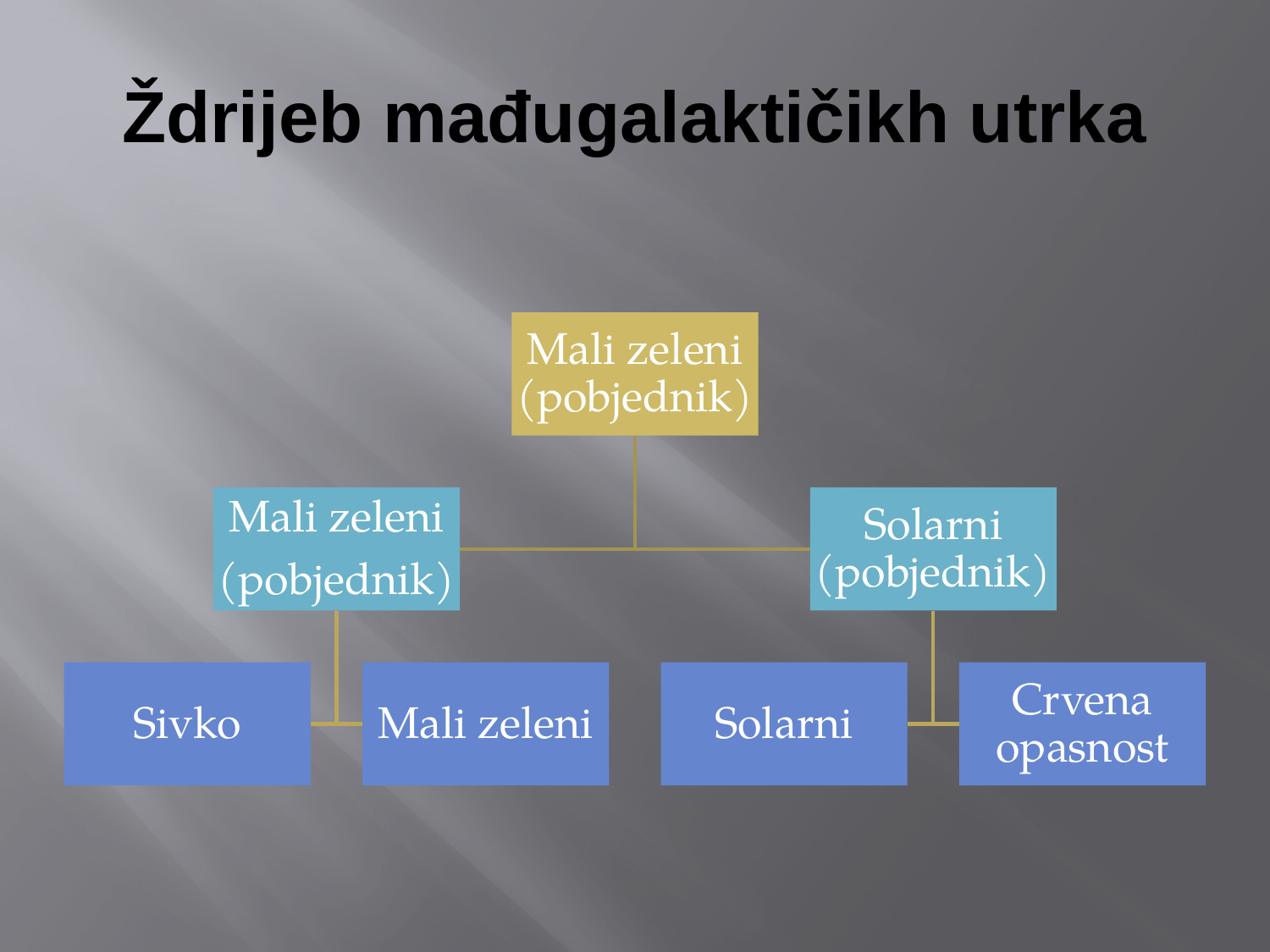

# Ždrijeb mađugalaktičikh utrka
Mali zeleni (pobjednik)
Mali zeleni
(pobjednik)
Sivko
Mali zeleni
Solarni (pobjednik)
Solarni
Crvena opasnost